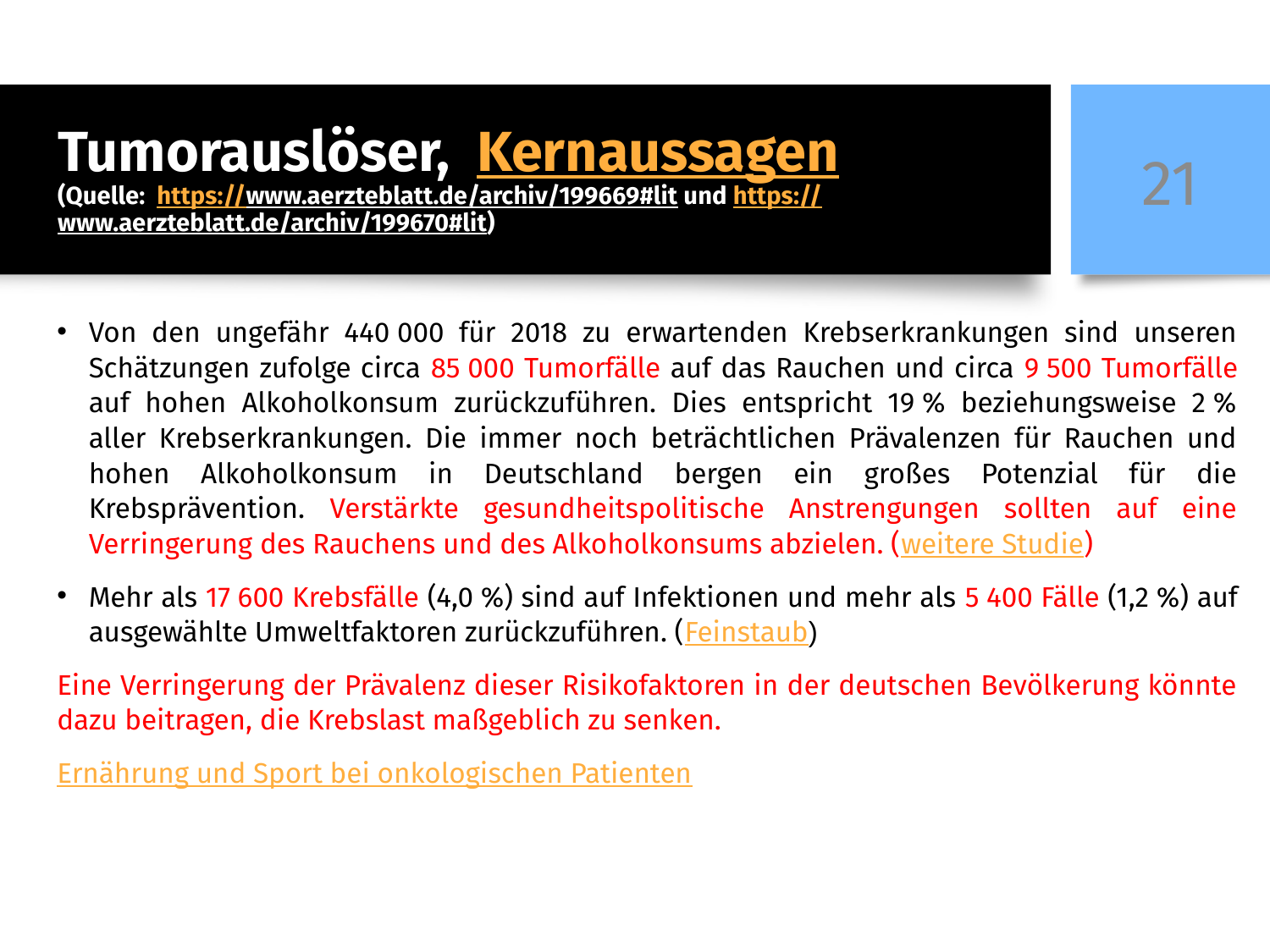

# Tumorauslöser,  Kernaussagen (Quelle:  https://www.aerzteblatt.de/archiv/199669#lit und https://www.aerzteblatt.de/archiv/199670#lit)
21
Von den ungefähr 440 000 für 2018 zu erwartenden Krebserkrankungen sind unseren Schätzungen zufolge circa 85 000 Tumorfälle auf das Rauchen und circa 9 500 Tumorfälle auf hohen Alkoholkonsum zurückzuführen. Dies entspricht 19 % beziehungsweise 2 % aller Krebserkrankungen. Die immer noch beträchtlichen Prävalenzen für Rauchen und hohen Alkoholkonsum in Deutschland bergen ein großes Potenzial für die Krebsprävention. Verstärkte gesundheitspolitische Anstrengungen sollten auf eine Verringerung des Rauchens und des Alkoholkonsums abzielen. (weitere Studie)
Mehr als 17 600 Krebsfälle (4,0 %) sind auf Infektionen und mehr als 5 400 Fälle (1,2 %) auf ausgewählte Umweltfaktoren zurückzuführen. (Feinstaub)
Eine Verringerung der Prävalenz dieser Risikofaktoren in der deutschen Bevölkerung könnte dazu beitragen, die Krebslast maßgeblich zu senken.
Ernährung und Sport bei onkologischen Patienten